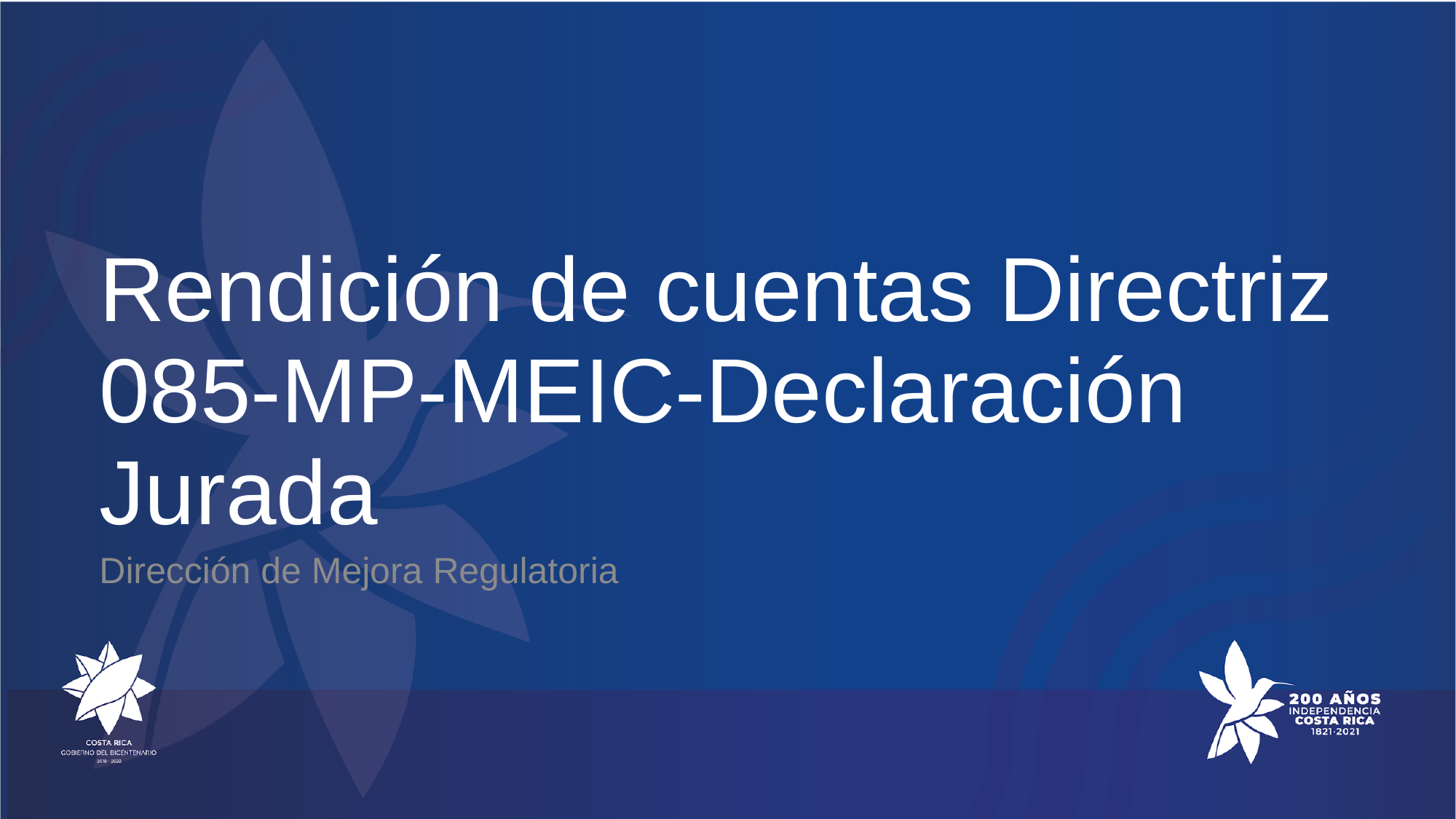

# Rendición de cuentas Directriz 085-MP-MEIC-Declaración Jurada
Dirección de Mejora Regulatoria